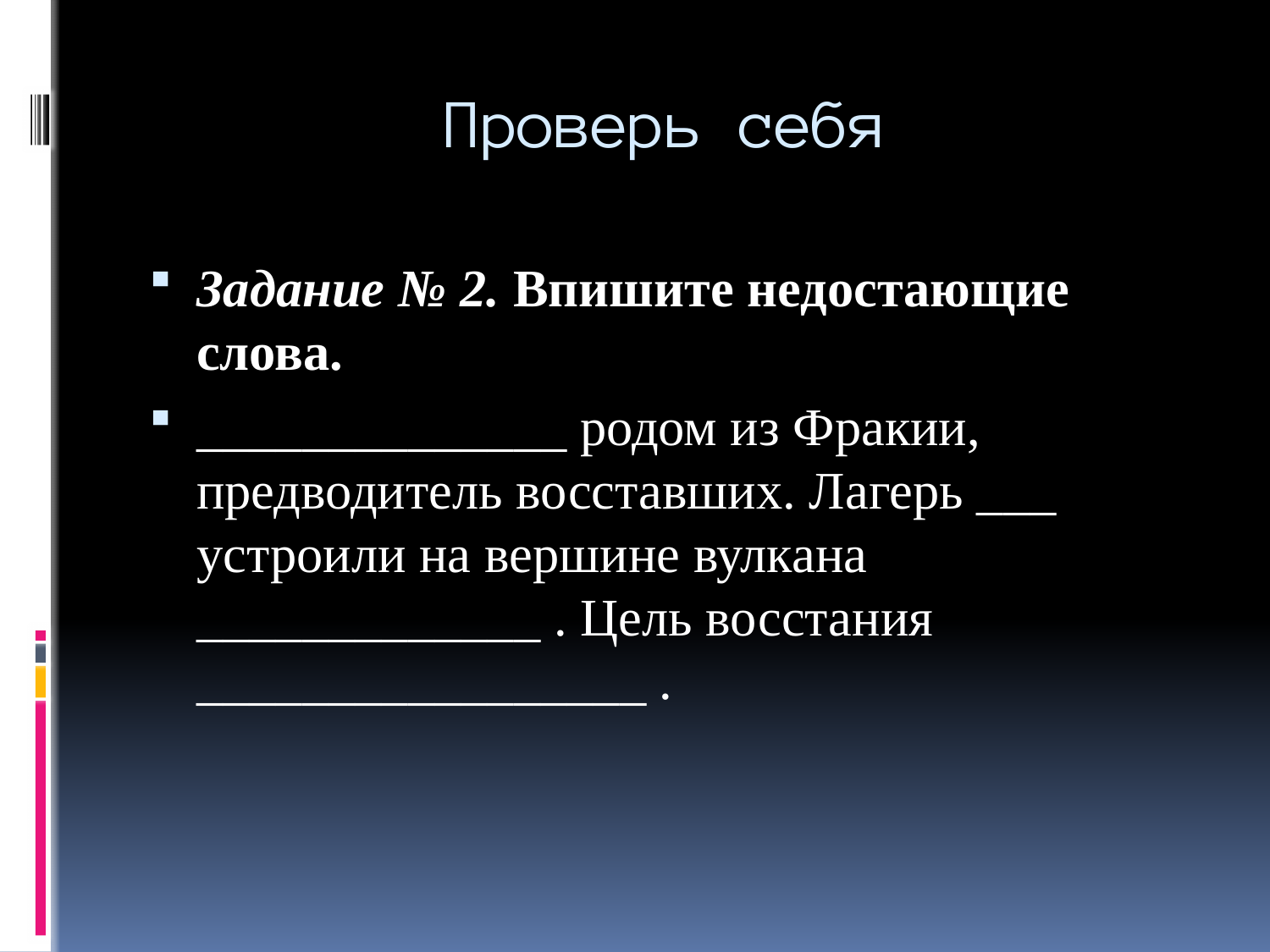

# Проверь себя
Задание № 2. Впишите недостающие слова.
______________ родом из Фракии, предводитель восставших. Лагерь ___ устроили на вершине вулкана _____________ . Цель восстания _________________ .